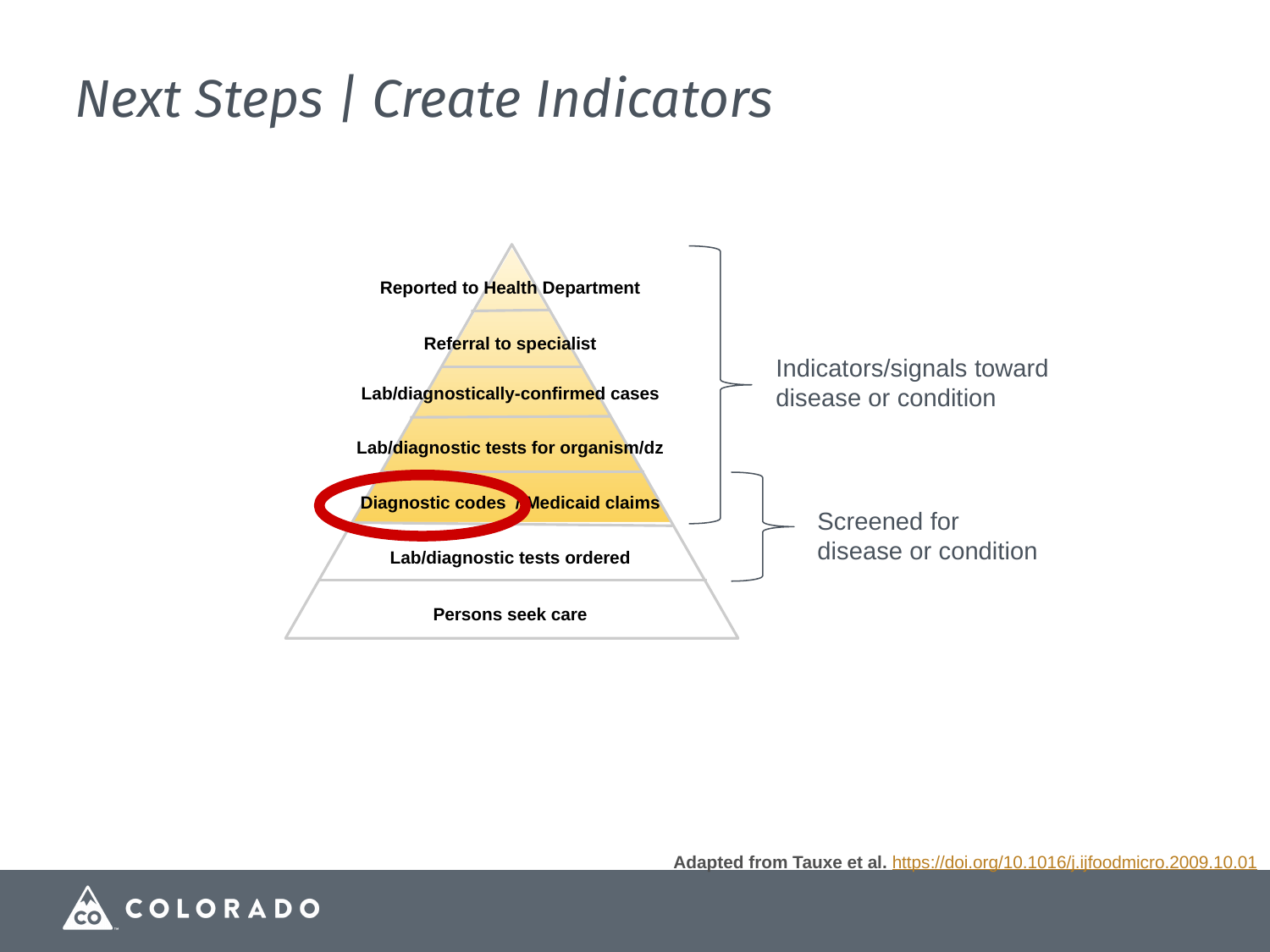

# Next Steps | Create Indicators

Reported to Health Department
Referral to specialist
Lab/diagnostically-confirmed cases
Lab/diagnostic tests for organism/dz
Diagnostic codes  / Medicaid claims
Lab/diagnostic tests ordered
Persons seek care

Indicators/signals toward disease or condition

Screened for
disease or condition
Adapted from Tauxe et al. https://doi.org/10.1016/j.ijfoodmicro.2009.10.01